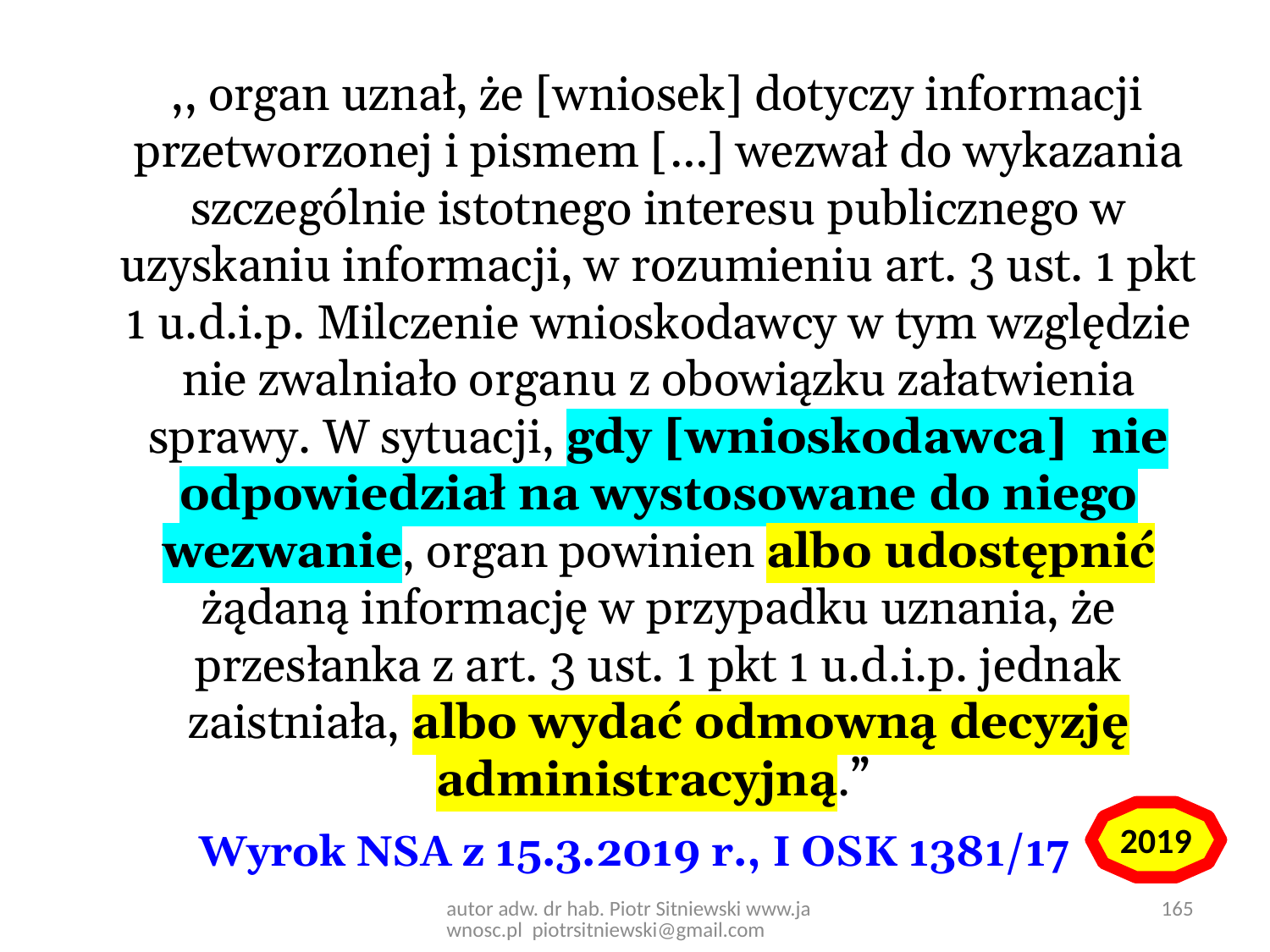

,, organ uznał, że [wniosek] dotyczy informacji przetworzonej i pismem […] wezwał do wykazania szczególnie istotnego interesu publicznego w uzyskaniu informacji, w rozumieniu art. 3 ust. 1 pkt 1 u.d.i.p. Milczenie wnioskodawcy w tym względzie nie zwalniało organu z obowiązku załatwienia sprawy. W sytuacji, gdy [wnioskodawca]  nie odpowiedział na wystosowane do niego wezwanie, organ powinien albo udostępnić żądaną informację w przypadku uznania, że przesłanka z art. 3 ust. 1 pkt 1 u.d.i.p. jednak zaistniała, albo wydać odmowną decyzję administracyjną.”
Wyrok NSA z 15.3.2019 r., I OSK 1381/17
2019
autor adw. dr hab. Piotr Sitniewski www.jawnosc.pl  piotrsitniewski@gmail.com
165